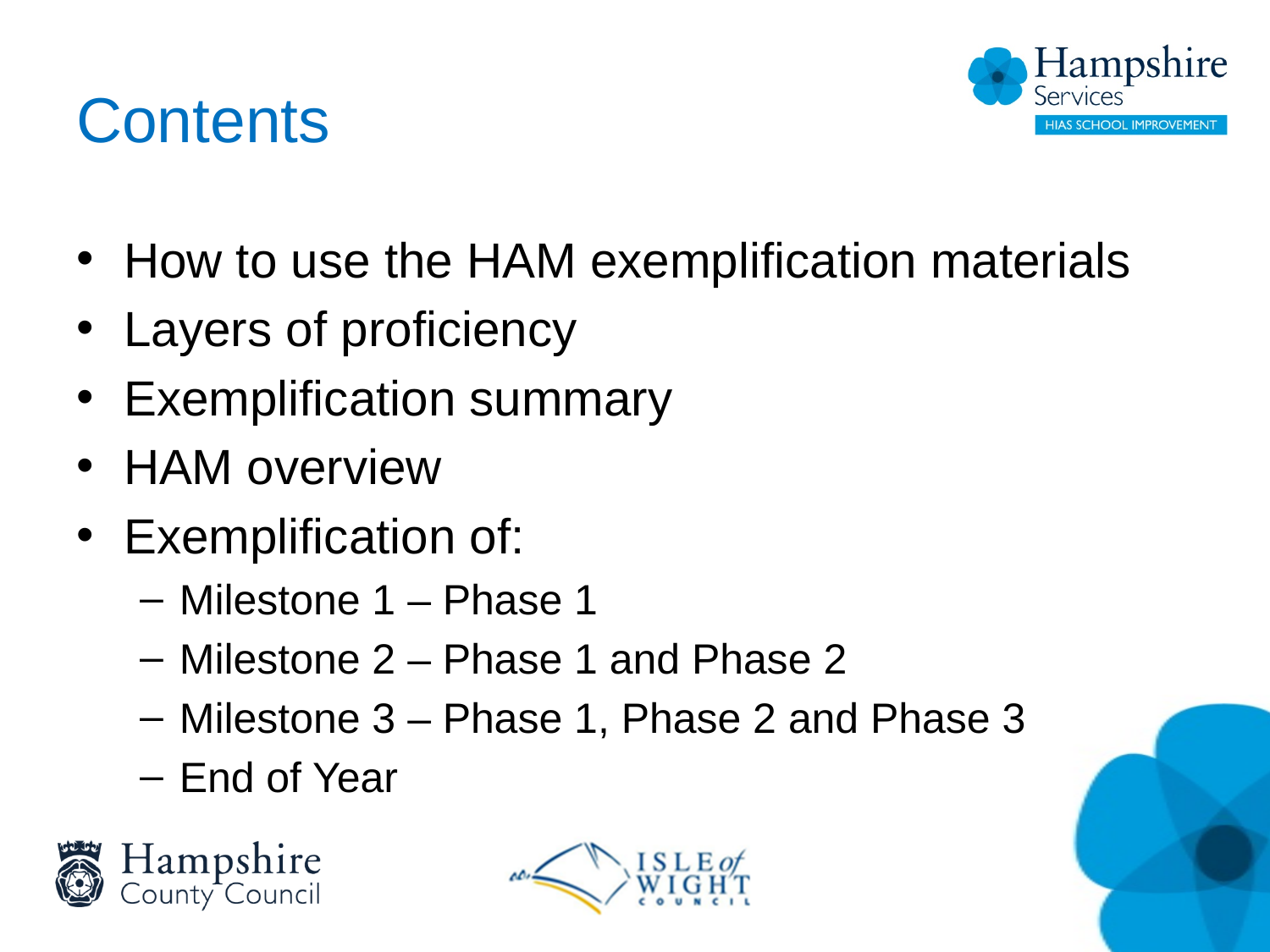

# Contents
How to use the HAM exemplification materials
Layers of proficiency
Exemplification summary
HAM overview
Exemplification of:
Milestone 1 – Phase 1
Milestone 2 – Phase 1 and Phase 2
Milestone 3 – Phase 1, Phase 2 and Phase 3
End of Year